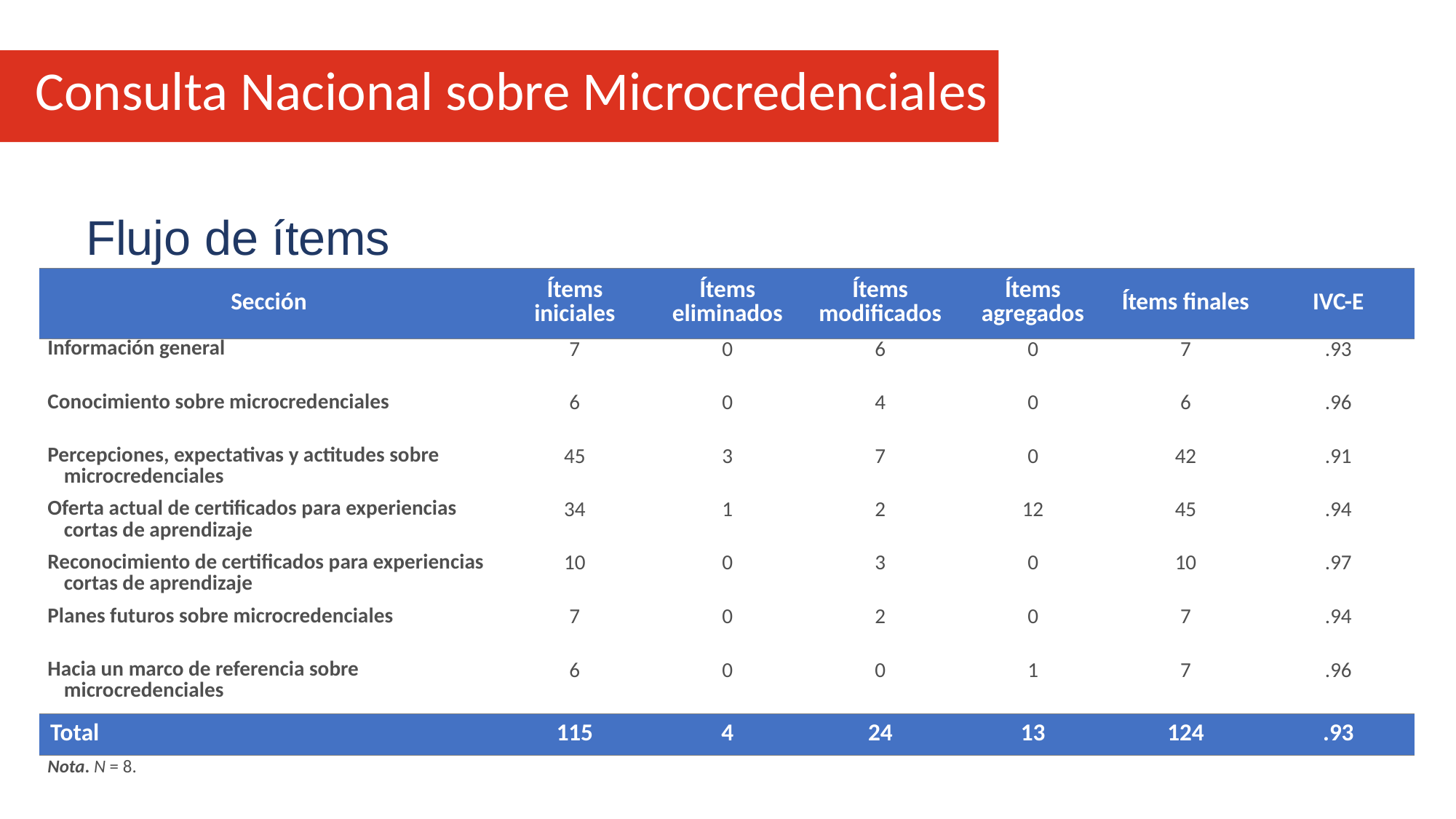

Consulta Nacional sobre Microcredenciales

Flujo de ítems
| Sección | Ítems iniciales | Ítems eliminados | Ítems modificados | Ítems agregados | Ítems finales | IVC-E |
| --- | --- | --- | --- | --- | --- | --- |
| Información general | 7 | 0 | 6 | 0 | 7 | .93 |
| Conocimiento sobre microcredenciales | 6 | 0 | 4 | 0 | 6 | .96 |
| Percepciones, expectativas y actitudes sobre microcredenciales | 45 | 3 | 7 | 0 | 42 | .91 |
| Oferta actual de certificados para experiencias cortas de aprendizaje | 34 | 1 | 2 | 12 | 45 | .94 |
| Reconocimiento de certificados para experiencias cortas de aprendizaje | 10 | 0 | 3 | 0 | 10 | .97 |
| Planes futuros sobre microcredenciales | 7 | 0 | 2 | 0 | 7 | .94 |
| Hacia un marco de referencia sobre microcredenciales | 6 | 0 | 0 | 1 | 7 | .96 |
| Total | 115 | 4 | 24 | 13 | 124 | .93 |
| Nota. N = 8. |  |  |  |  |  |  |